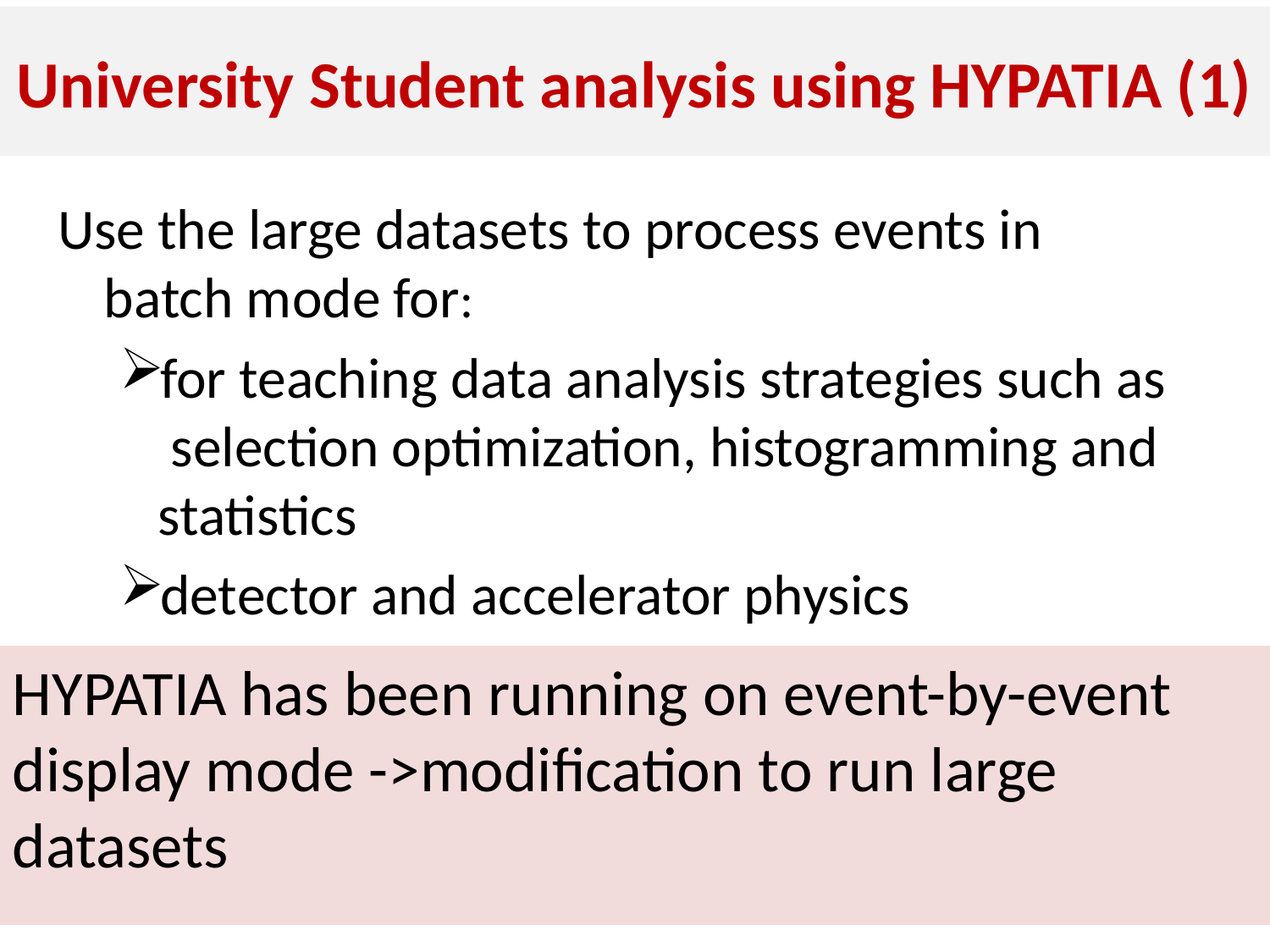

University Student analysis using HYPATIA (1)
Use the large datasets to process events in batch mode for:
for teaching data analysis strategies such as  selection optimization, histogramming and statistics
detector and accelerator physics

HYPATIA has been running on event-by-event display mode ->modification to run large datasets